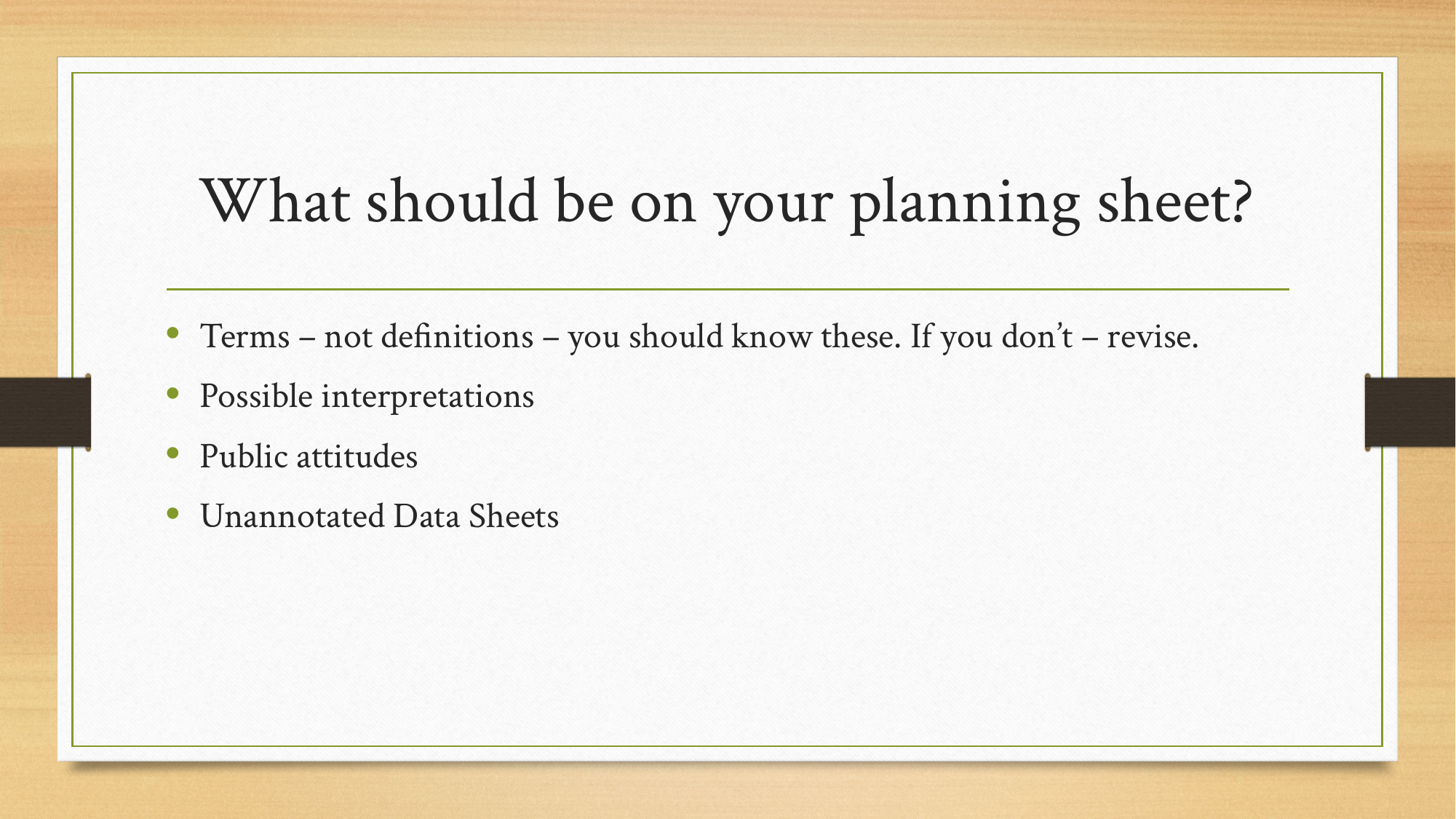

# What should be on your planning sheet?
Terms – not definitions – you should know these. If you don’t – revise.
Possible interpretations
Public attitudes
Unannotated Data Sheets